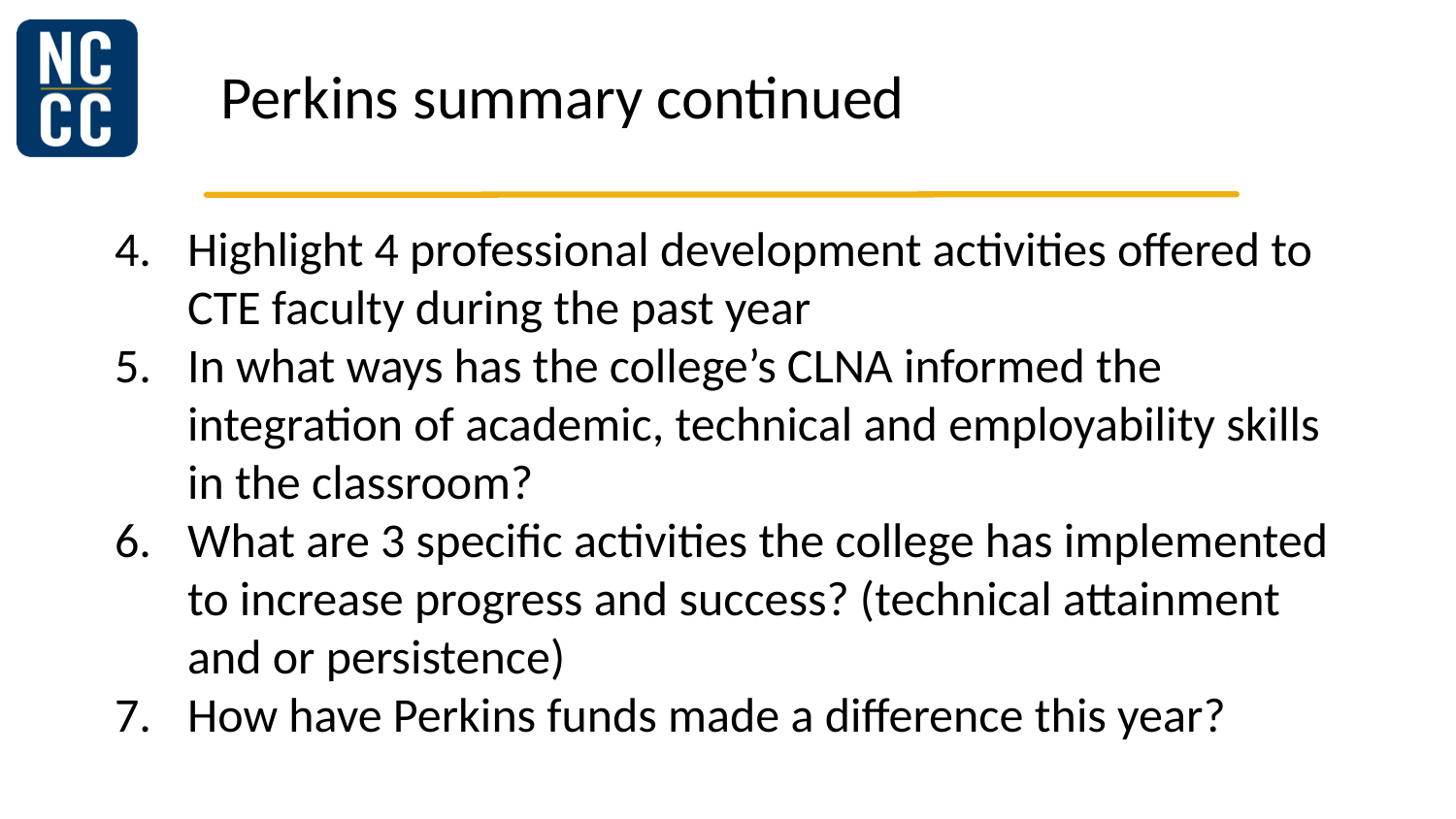

# Perkins summary continued
Highlight 4 professional development activities offered to CTE faculty during the past year
In what ways has the college’s CLNA informed the integration of academic, technical and employability skills in the classroom?
What are 3 specific activities the college has implemented to increase progress and success? (technical attainment and or persistence)
How have Perkins funds made a difference this year?